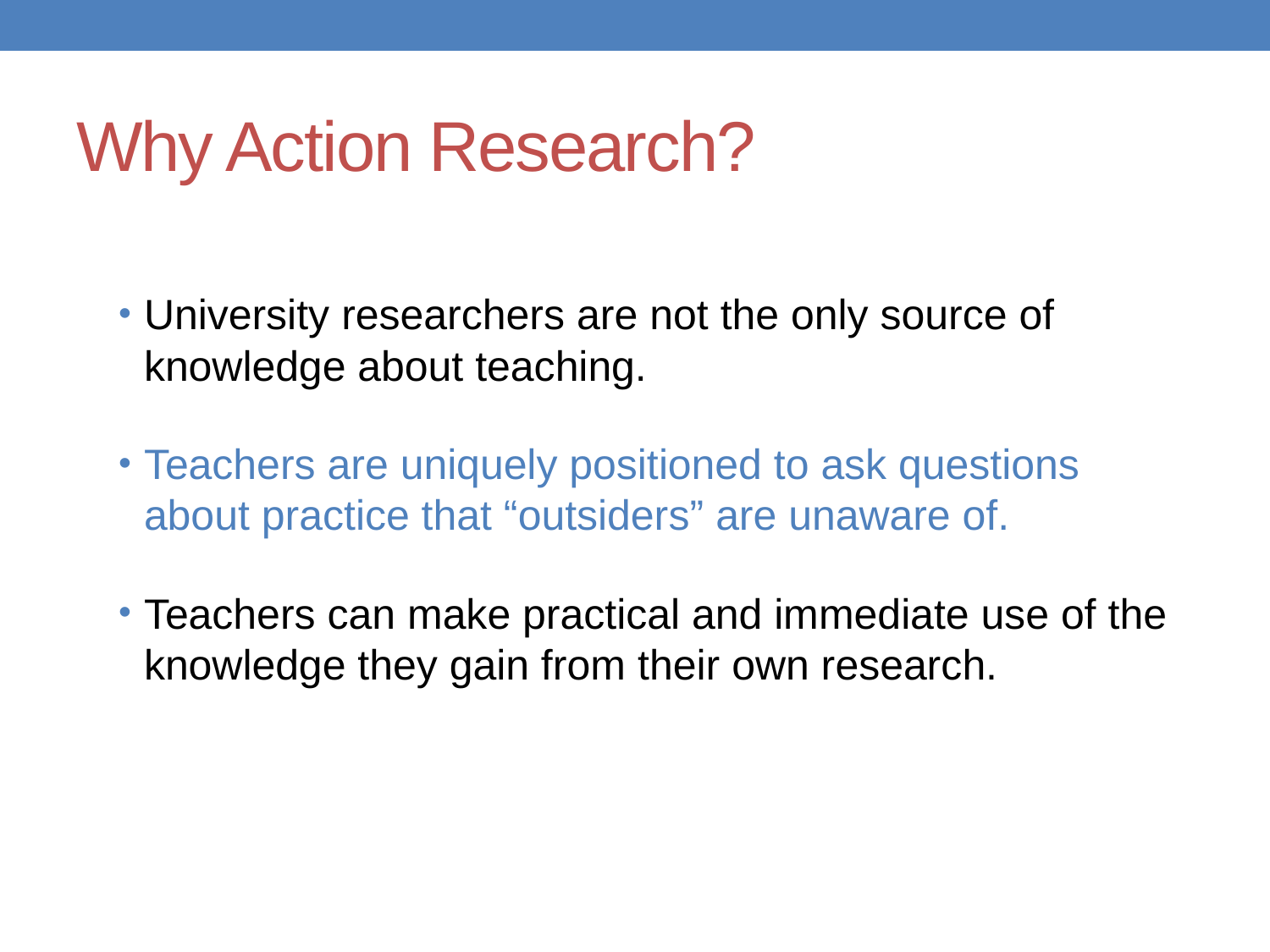

# Why Action Research?

University researchers are not the only source of knowledge about teaching.

Teachers are uniquely positioned to ask questions about practice that “outsiders” are unaware of.

Teachers can make practical and immediate use of the knowledge they gain from their own research.